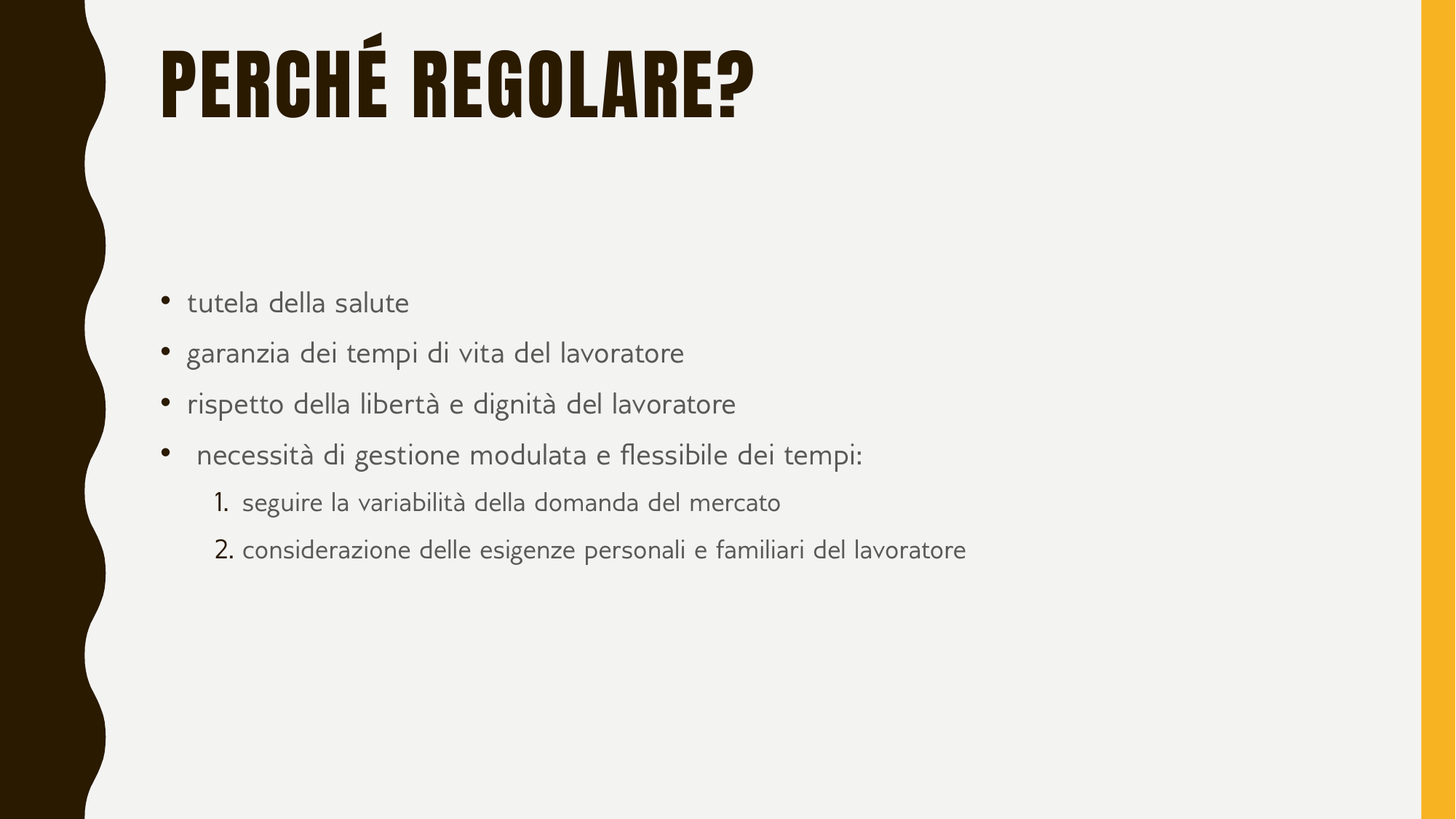

# Perché regolare?
tutela della salute
garanzia dei tempi di vita del lavoratore
rispetto della libertà e dignità del lavoratore
 necessità di gestione modulata e flessibile dei tempi:
seguire la variabilità della domanda del mercato
considerazione delle esigenze personali e familiari del lavoratore